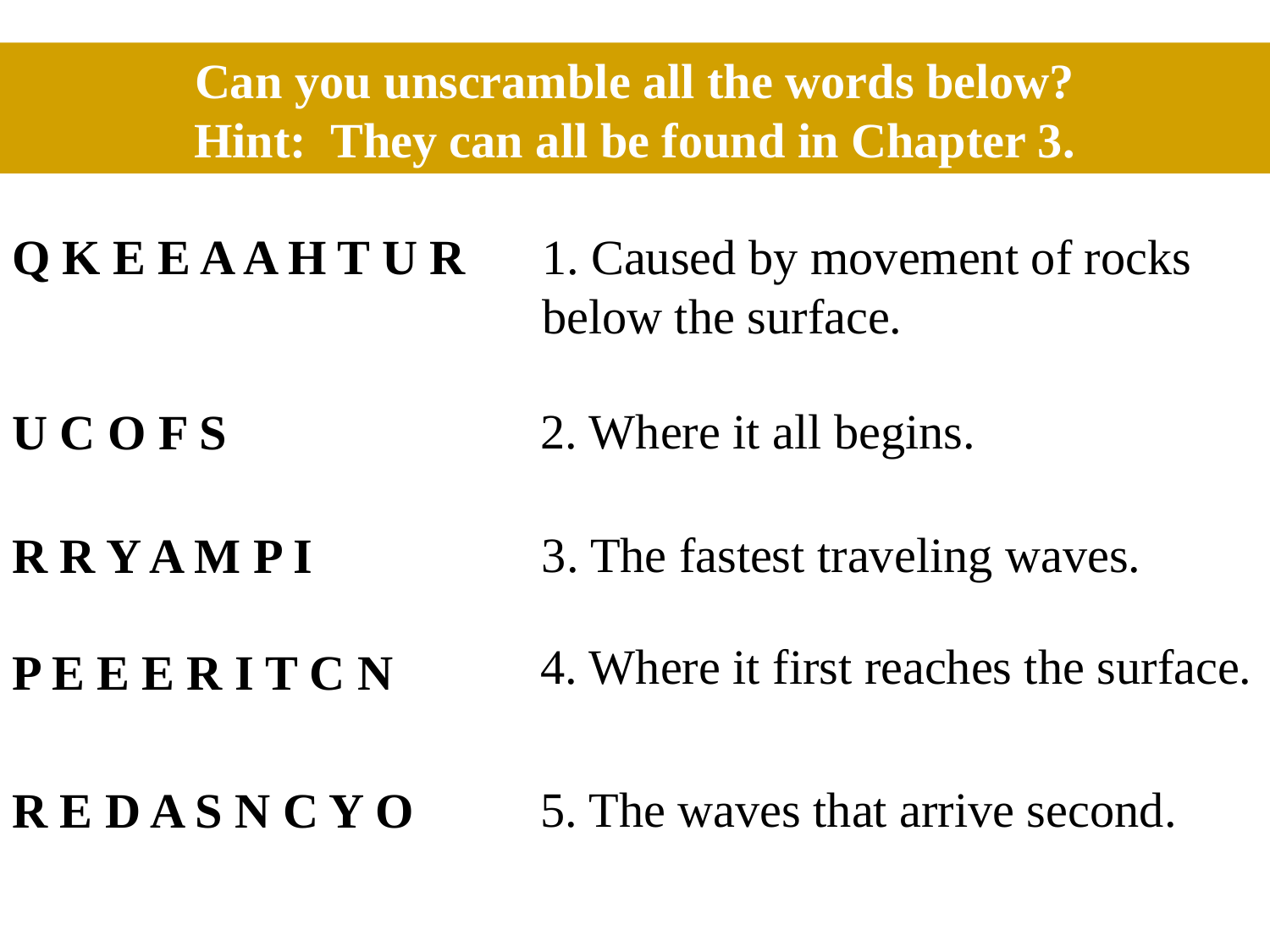

Can you unscramble all the words below?
Hint:  They can all be found in Chapter 3.
Q K E E A A H T U R
1. Caused by movement of rocks below the surface.
2. Where it all begins.
U C O F S
3. The fastest traveling waves.
R R Y A M P I
4. Where it first reaches the surface.
P E E E R I T C N
5. The waves that arrive second.
R E D A S N C Y O